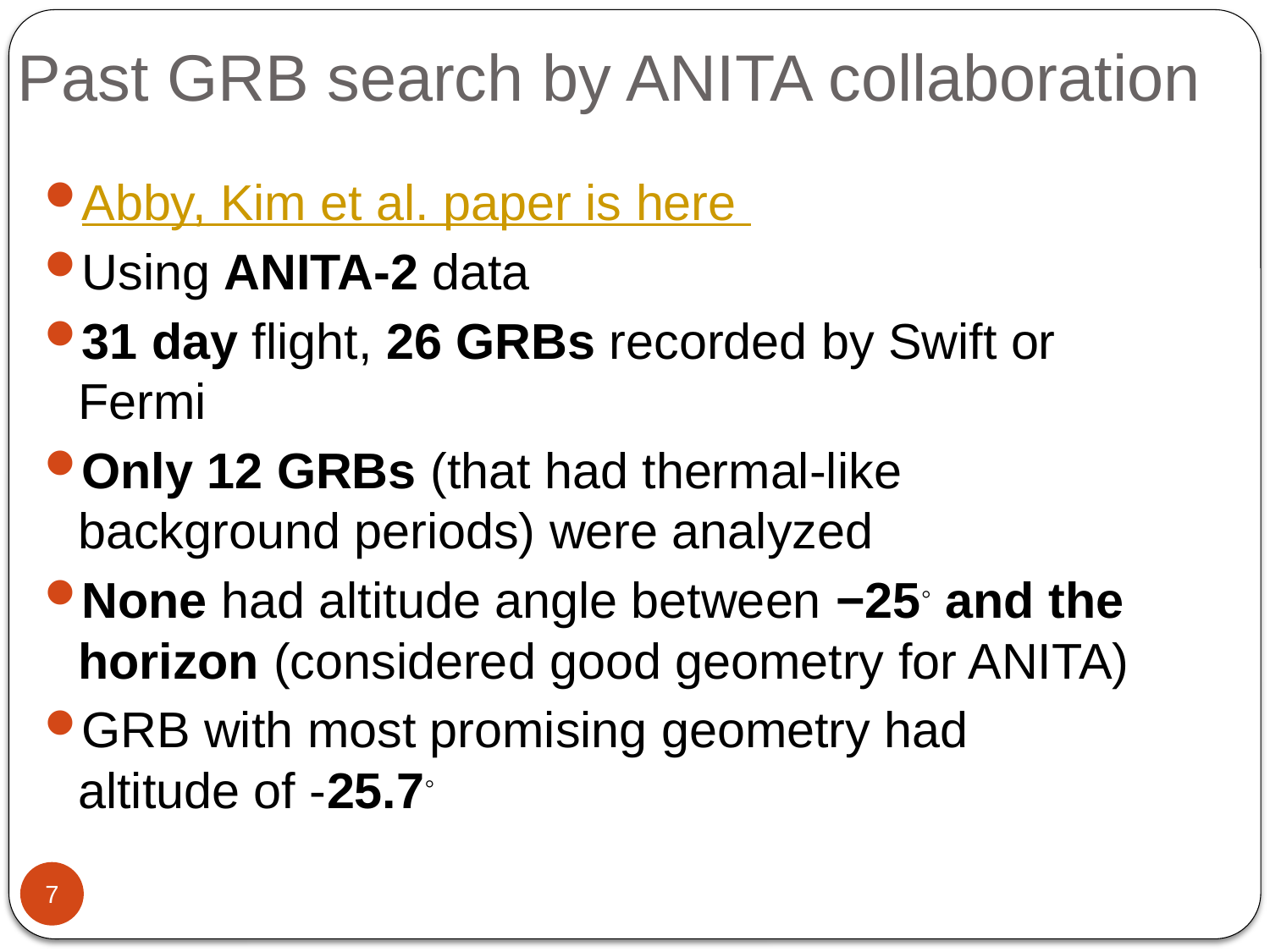

# Past GRB search by ANITA collaboration
Abby, Kim et al. paper is here
Using ANITA-2 data
31 day flight, 26 GRBs recorded by Swift or Fermi
Only 12 GRBs (that had thermal-like background periods) were analyzed
None had altitude angle between −25◦ and the horizon (considered good geometry for ANITA)
GRB with most promising geometry had altitude of -25.7◦
7